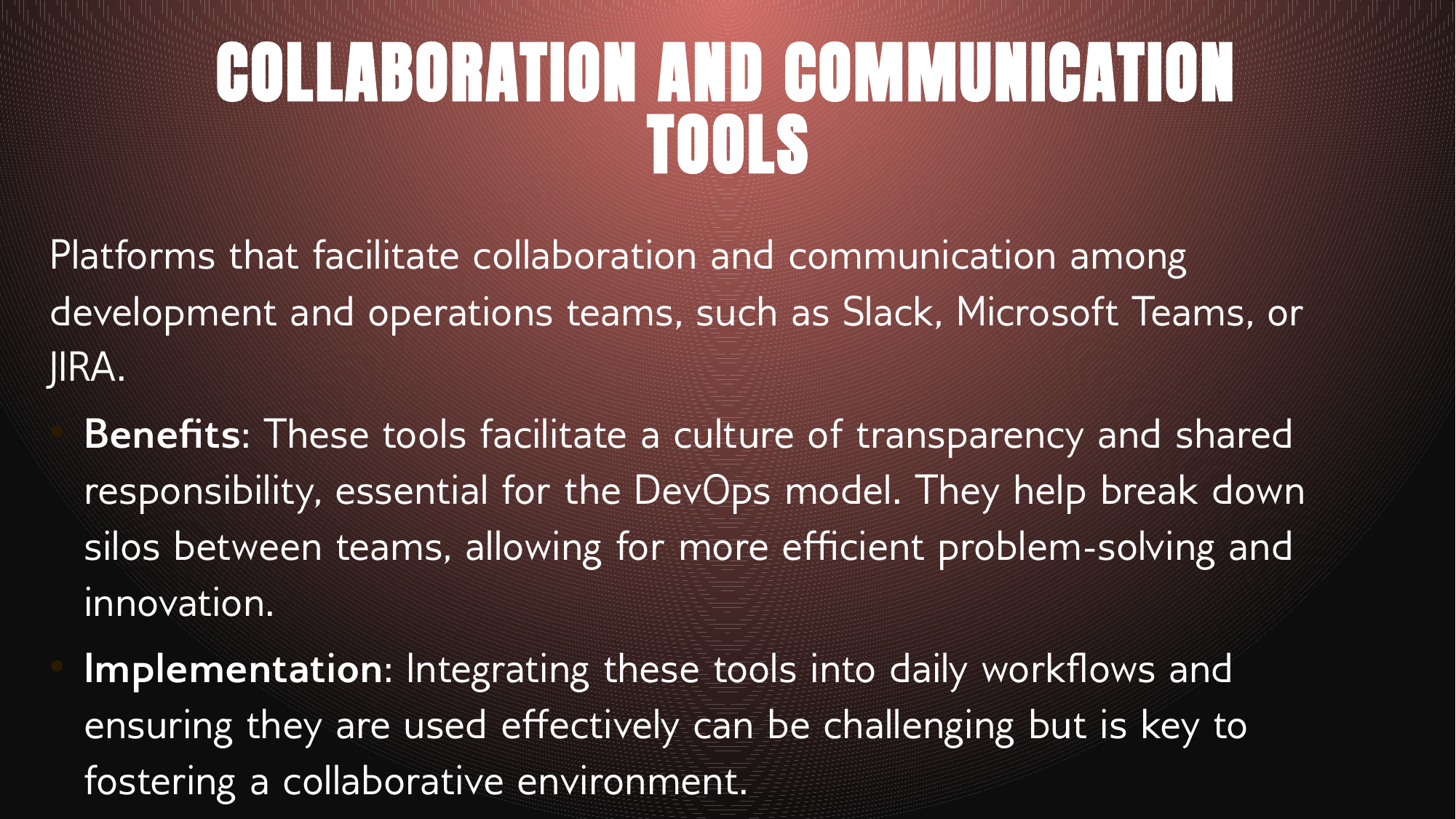

# Collaboration and Communication Tools
Platforms that facilitate collaboration and communication among development and operations teams, such as Slack, Microsoft Teams, or JIRA.
Benefits: These tools facilitate a culture of transparency and shared responsibility, essential for the DevOps model. They help break down silos between teams, allowing for more efficient problem-solving and innovation.
Implementation: Integrating these tools into daily workflows and ensuring they are used effectively can be challenging but is key to fostering a collaborative environment.